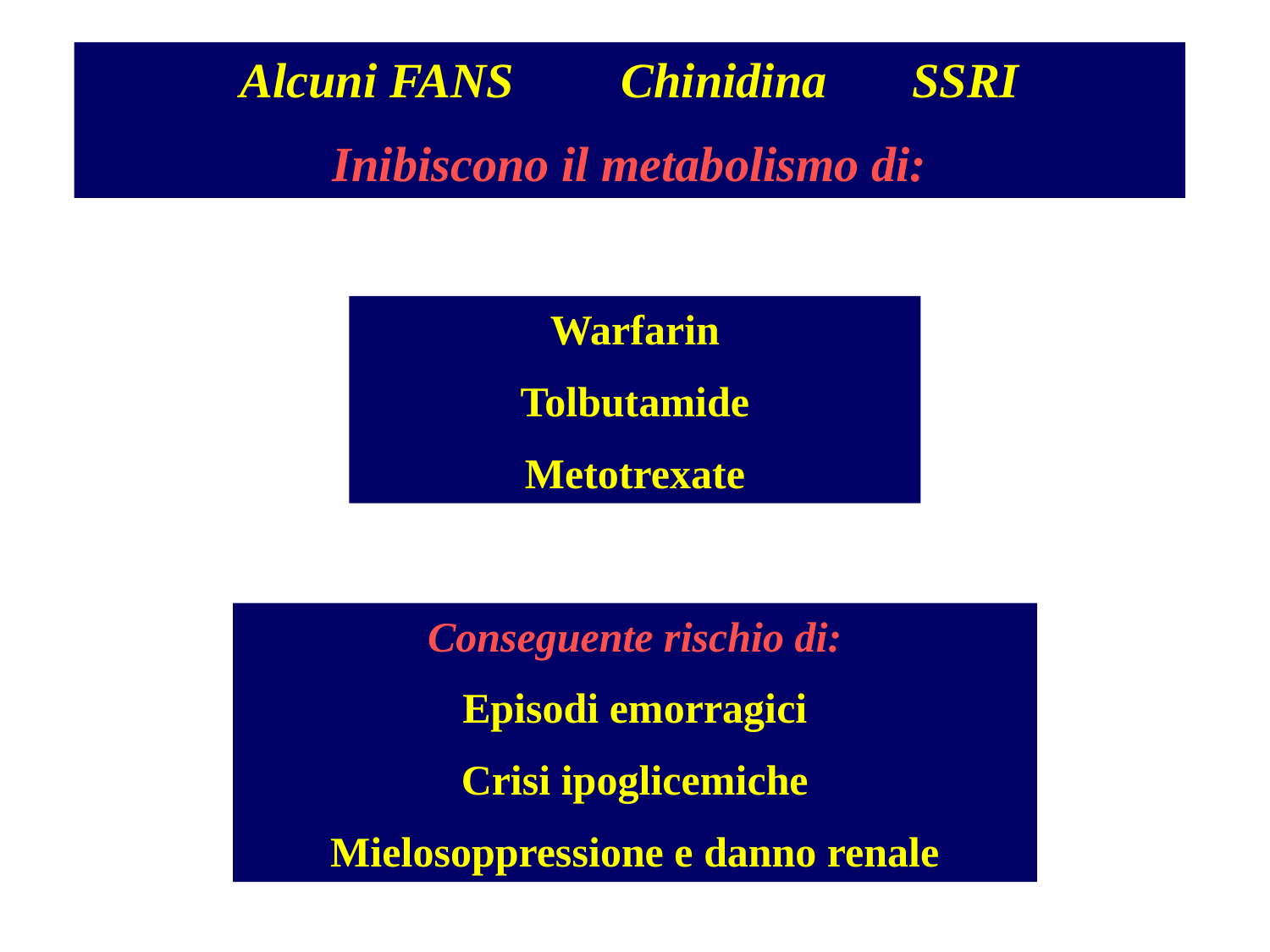

Alcuni FANS 	Chinidina	   SSRI
Inibiscono il metabolismo di:
Warfarin
Tolbutamide
Metotrexate
Conseguente rischio di:
Episodi emorragici
Crisi ipoglicemiche
Mielosoppressione e danno renale